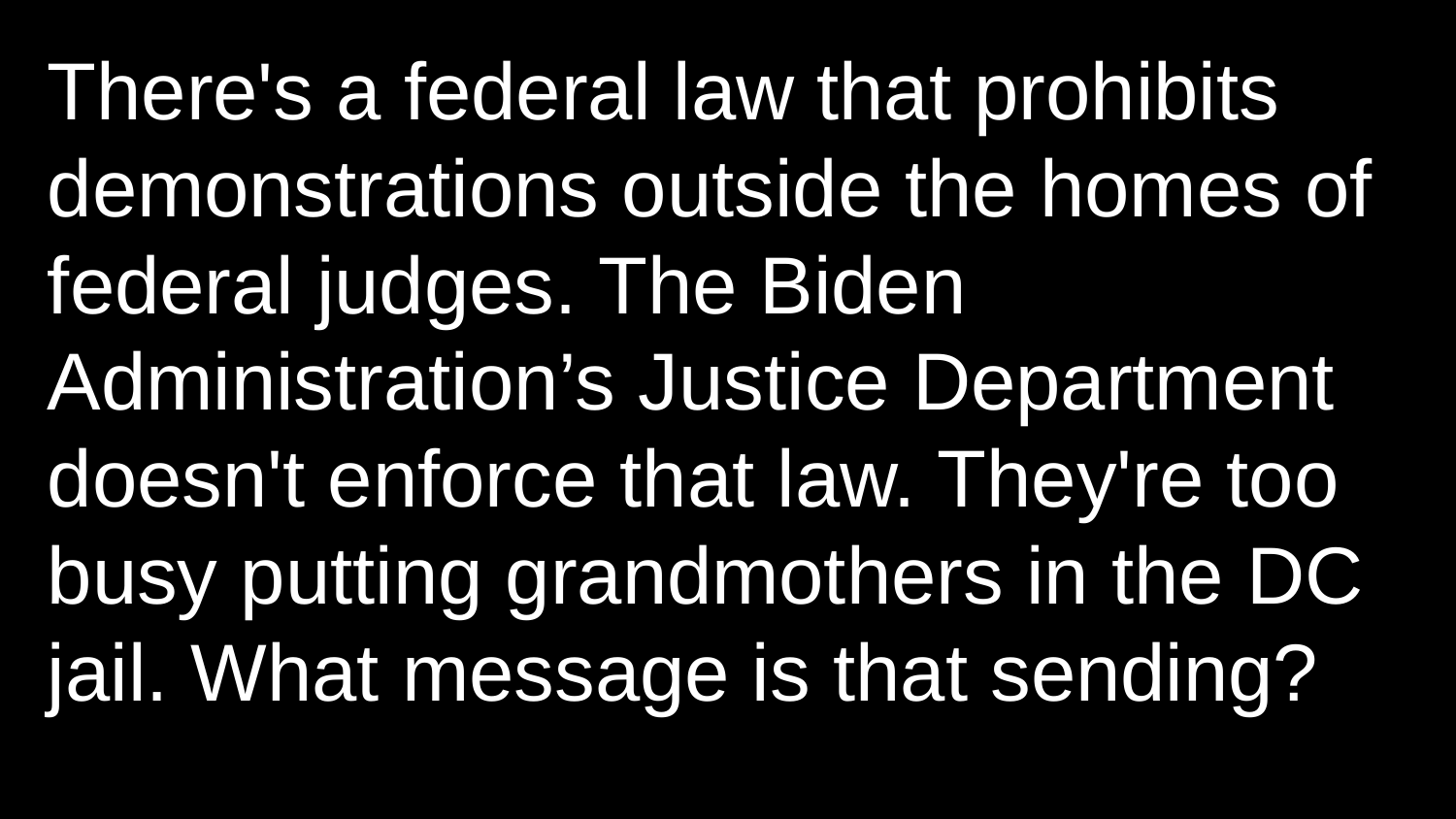

There's a federal law that prohibits demonstrations outside the homes of federal judges. The Biden Administration’s Justice Department doesn't enforce that law. They're too busy putting grandmothers in the DC jail. What message is that sending?